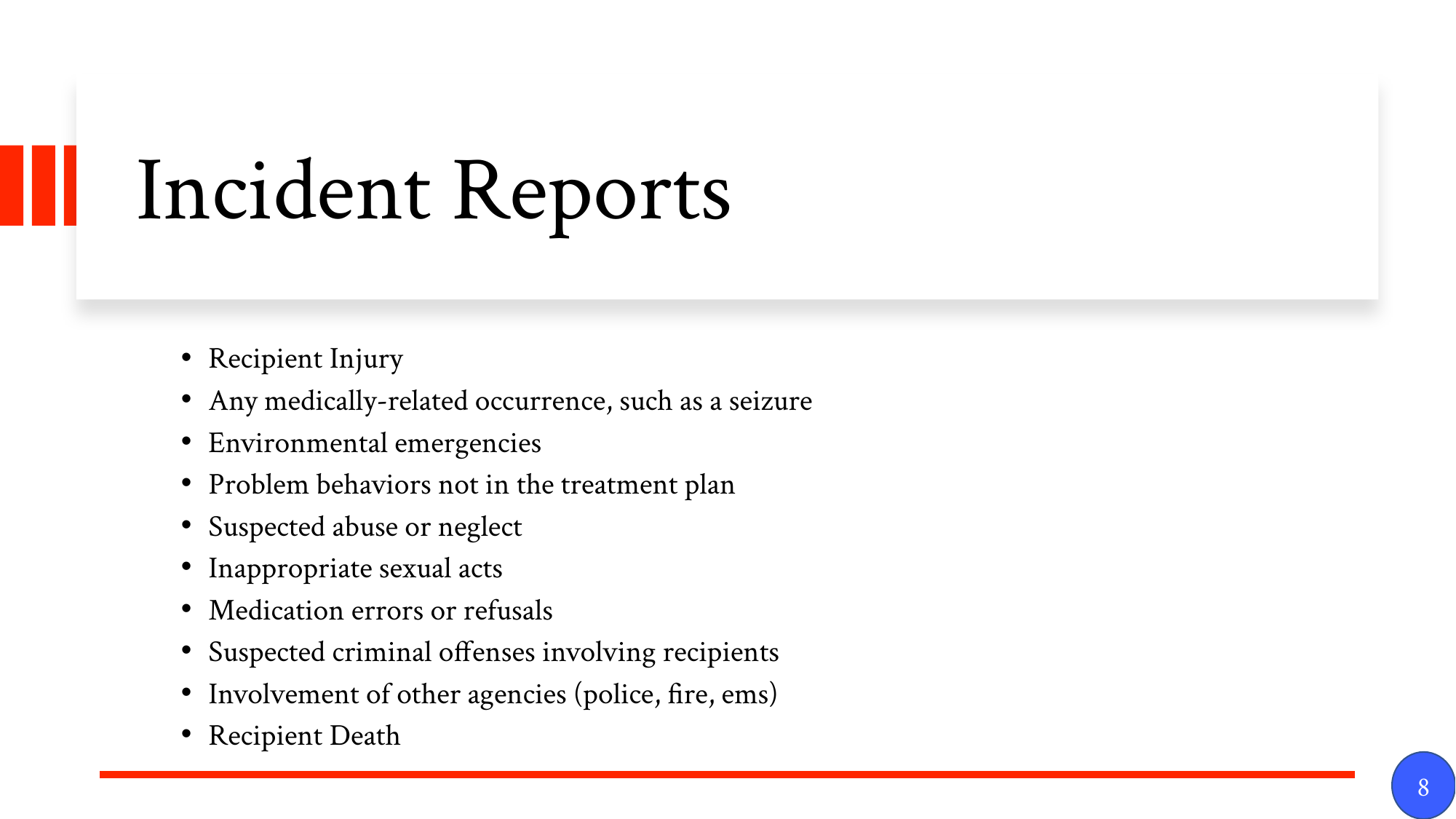

# Incident Reports

Recipient Injury
Any medically-related occurrence, such as a seizure
Environmental emergencies
Problem behaviors not in the treatment plan
Suspected abuse or neglect
Inappropriate sexual acts
Medication errors or refusals
Suspected criminal offenses involving recipients
Involvement of other agencies (police, fire, ems)
Recipient Death
8